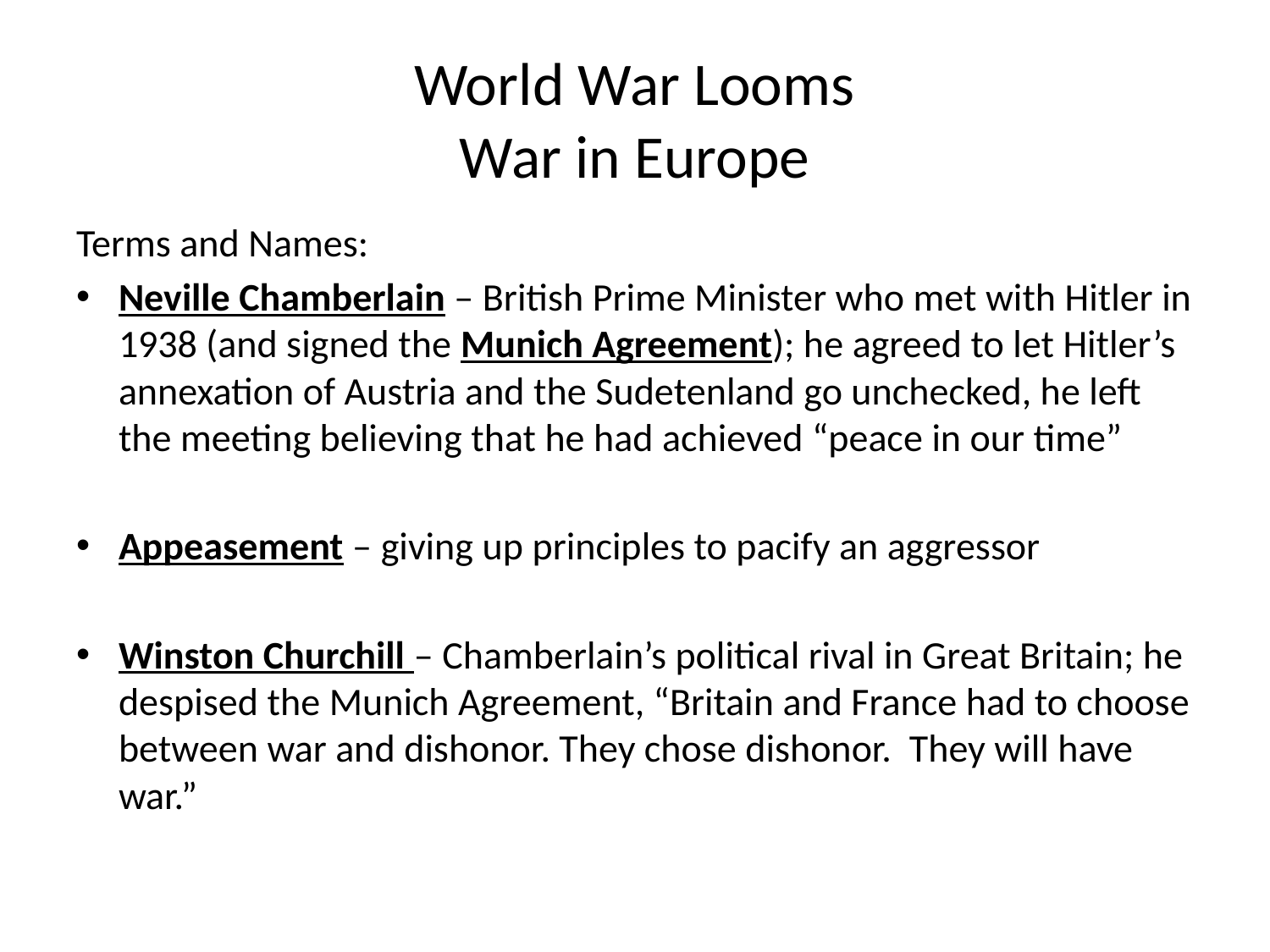

# World War Looms War in Europe
Terms and Names:
Neville Chamberlain – British Prime Minister who met with Hitler in 1938 (and signed the Munich Agreement); he agreed to let Hitler’s annexation of Austria and the Sudetenland go unchecked, he left the meeting believing that he had achieved “peace in our time”

Appeasement – giving up principles to pacify an aggressor

Winston Churchill – Chamberlain’s political rival in Great Britain; he despised the Munich Agreement, “Britain and France had to choose between war and dishonor. They chose dishonor.  They will have war.”